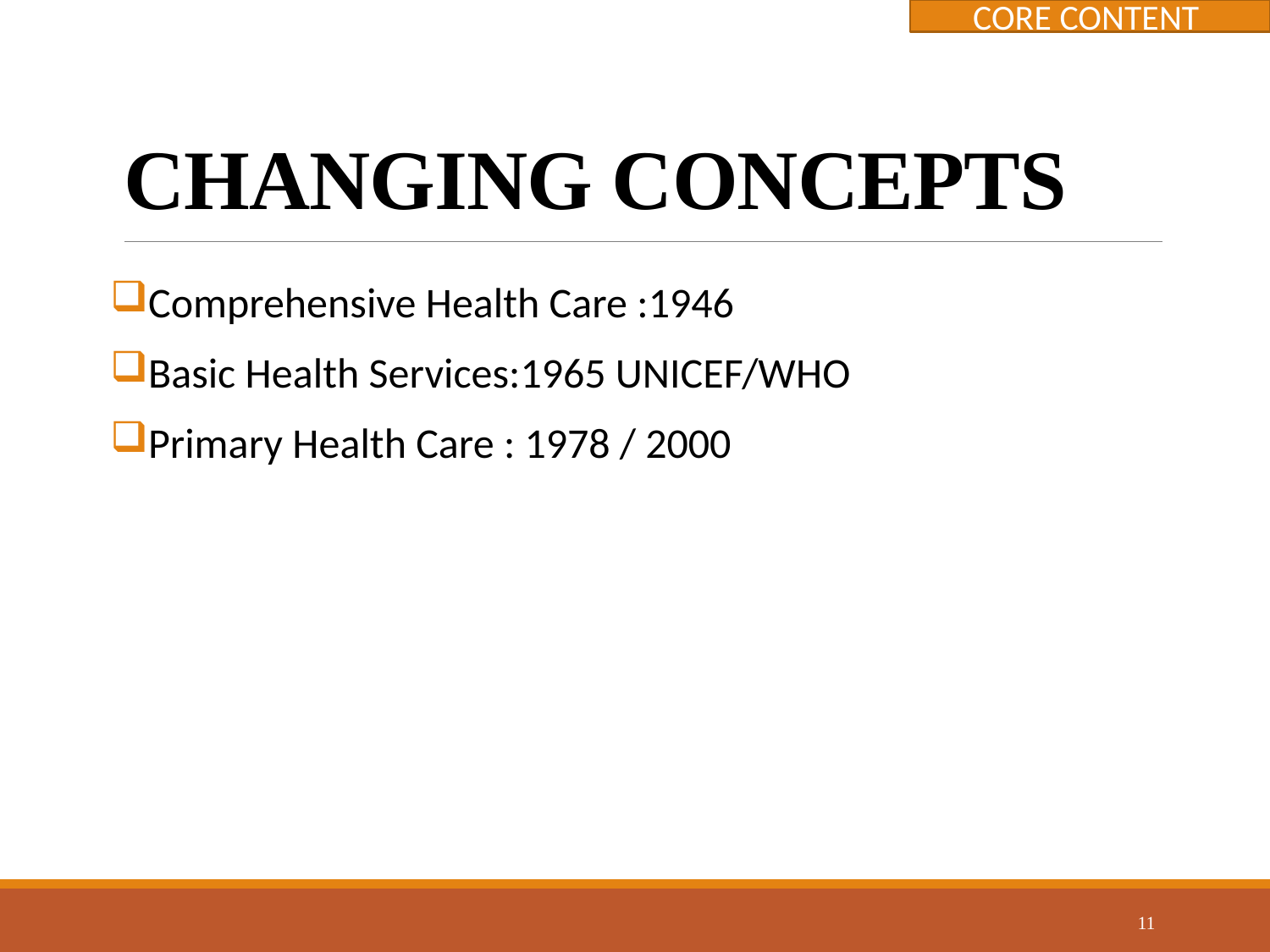

CORE CONTENT
# CHANGING CONCEPTS
Comprehensive Health Care :1946
Basic Health Services:1965 UNICEF/WHO
Primary Health Care : 1978 / 2000

11